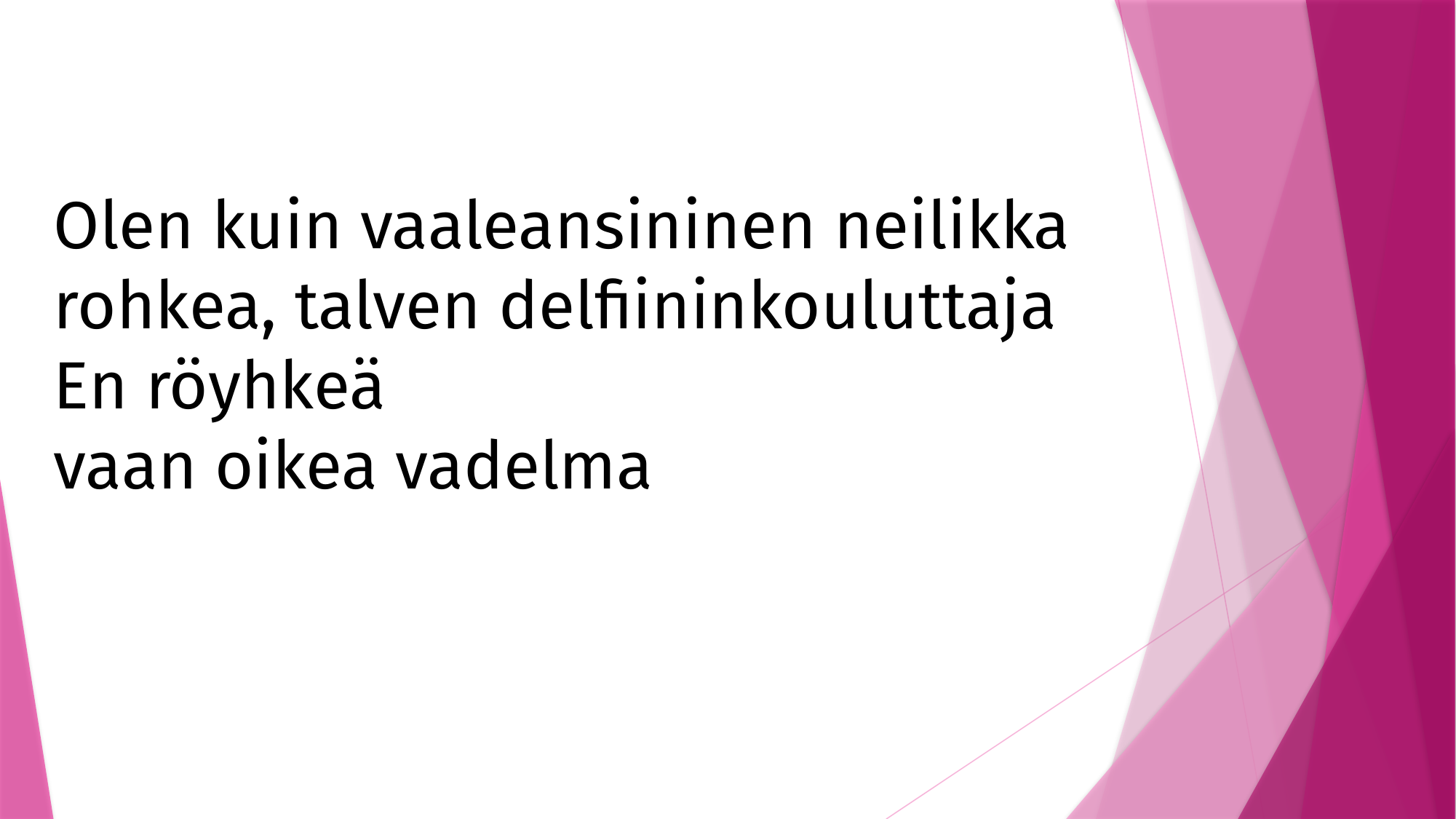

Olen kuin vaaleansininen neilikka
rohkea, talven delfiininkouluttaja
En röyhkeä
vaan oikea vadelma